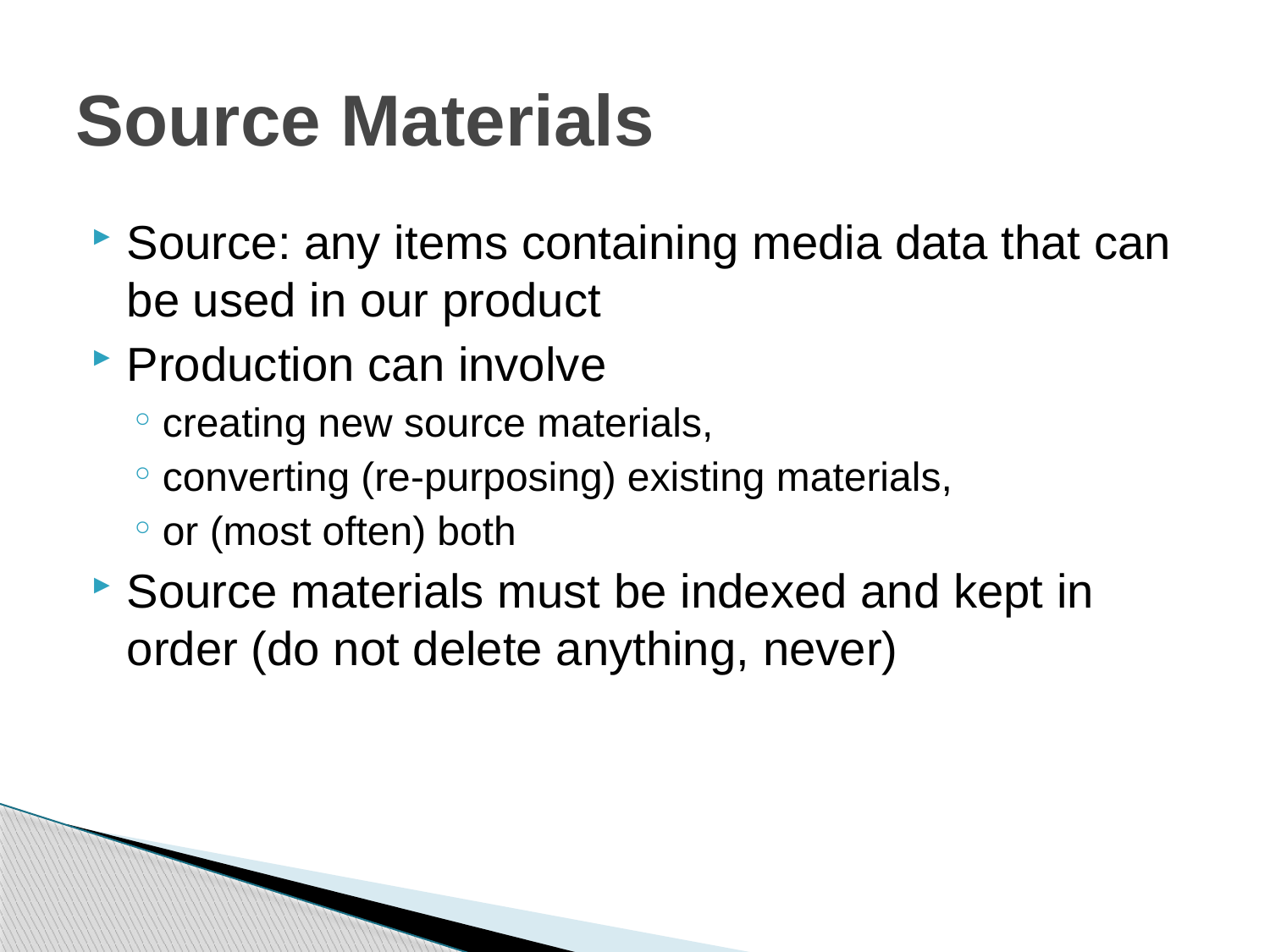

# Source Materials
Source: any items containing media data that can be used in our product
Production can involve
creating new source materials,
converting (re-purposing) existing materials,
or (most often) both
Source materials must be indexed and kept in order (do not delete anything, never)